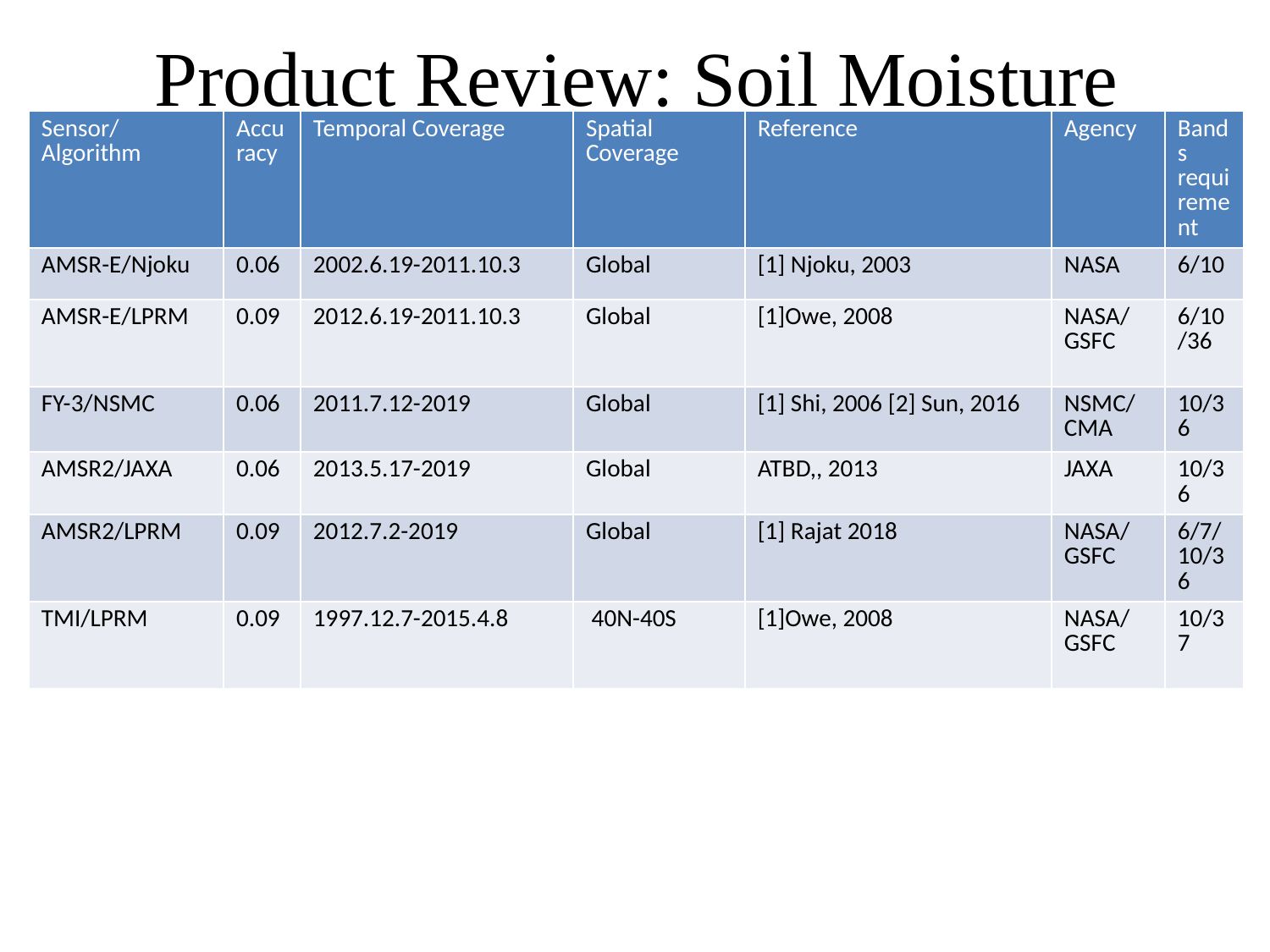

# Product Review: Soil Moisture
| Sensor/Algorithm | Accuracy | Temporal Coverage | Spatial Coverage | Reference | Agency | Bands requirement |
| --- | --- | --- | --- | --- | --- | --- |
| AMSR-E/Njoku | 0.06 | 2002.6.19-2011.10.3 | Global | [1] Njoku, 2003 | NASA | 6/10 |
| AMSR-E/LPRM | 0.09 | 2012.6.19-2011.10.3 | Global | [1]Owe, 2008 | NASA/GSFC | 6/10/36 |
| FY-3/NSMC | 0.06 | 2011.7.12-2019 | Global | [1] Shi, 2006 [2] Sun, 2016 | NSMC/CMA | 10/36 |
| AMSR2/JAXA | 0.06 | 2013.5.17-2019 | Global | ATBD,, 2013 | JAXA | 10/36 |
| AMSR2/LPRM | 0.09 | 2012.7.2-2019 | Global | [1] Rajat 2018 | NASA/GSFC | 6/7/10/36 |
| TMI/LPRM | 0.09 | 1997.12.7-2015.4.8 | 40N-40S | [1]Owe, 2008 | NASA/GSFC | 10/37 |